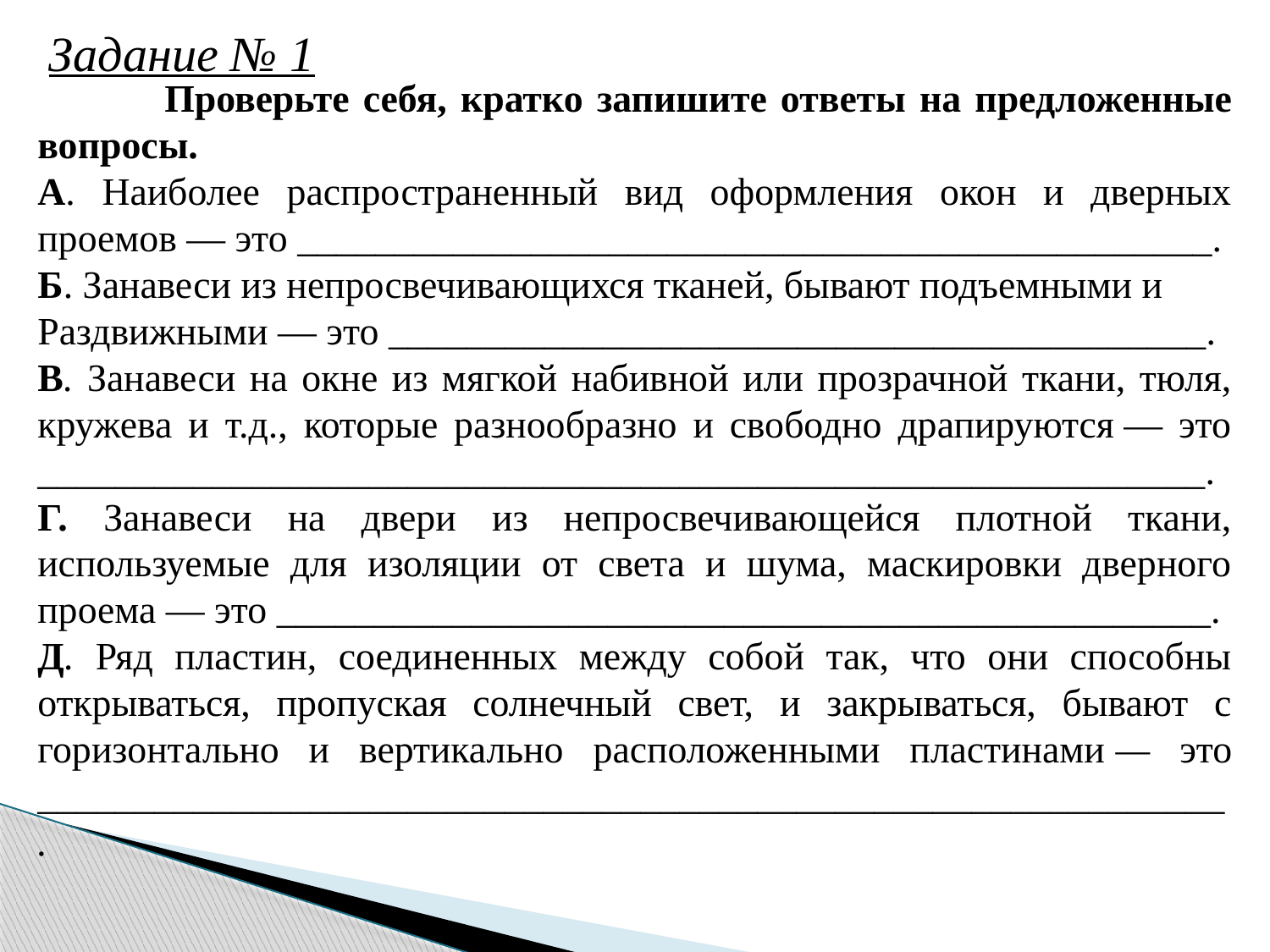

Задание № 1
	Проверьте себя, кратко запишите ответы на предложенные вопросы.
А. Наиболее распространенный вид оформления окон и дверных проемов — это _______________________________________________.
Б. Занавеси из непросвечивающихся тканей, бывают подъемными и
Раздвижными — это __________________________________________.
В. Занавеси на окне из мягкой набивной или прозрачной ткани, тюля, кружева и т.д., которые разнообразно и свободно драпируются — это ____________________________________________________________.
Г. Занавеси на двери из непросвечивающейся плотной ткани, используемые для изоляции от света и шума, маскировки дверного проема — это ________________________________________________.
Д. Ряд пластин, соединенных между собой так, что они способны открываться, пропуская солнечный свет, и закрываться, бывают с горизонтально и вертикально расположенными пластинами — это _____________________________________________________________.